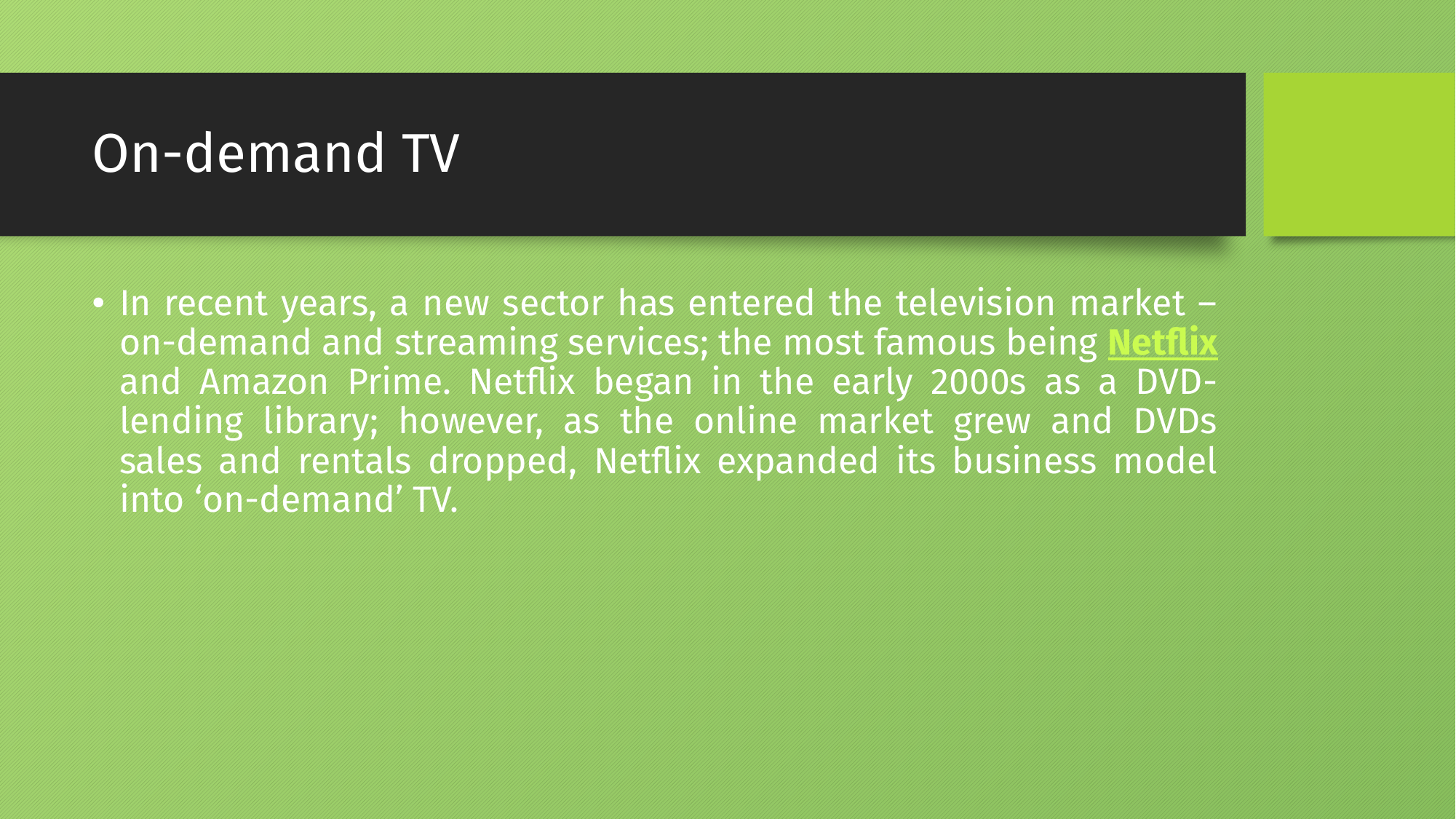

# On-demand TV
In recent years, a new sector has entered the television market – on-demand and streaming services; the most famous being Netflix and Amazon Prime. Netflix began in the early 2000s as a DVD-lending library; however, as the online market grew and DVDs sales and rentals dropped, Netflix expanded its business model into ‘on-demand’ TV.